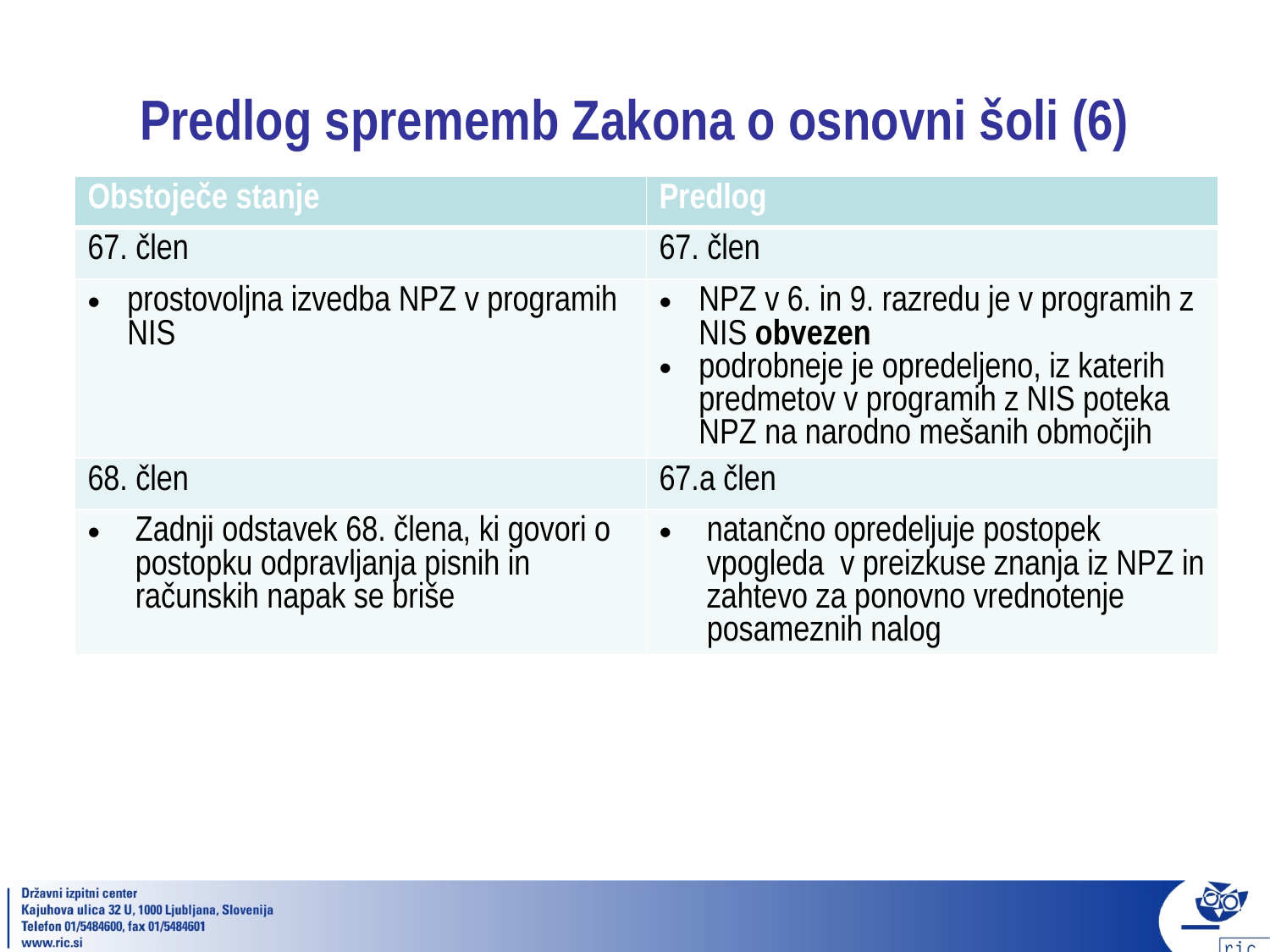

# Predlog sprememb Zakona o osnovni šoli (6)
| Obstoječe stanje | Predlog |
| --- | --- |
| 67. člen | 67. člen |
| prostovoljna izvedba NPZ v programih NIS | NPZ v 6. in 9. razredu je v programih z NIS obvezen podrobneje je opredeljeno, iz katerih predmetov v programih z NIS poteka NPZ na narodno mešanih območjih |
| 68. člen | 67.a člen |
| Zadnji odstavek 68. člena, ki govori o postopku odpravljanja pisnih in računskih napak se briše | natančno opredeljuje postopek vpogleda  v preizkuse znanja iz NPZ in zahtevo za ponovno vrednotenje posameznih nalog |